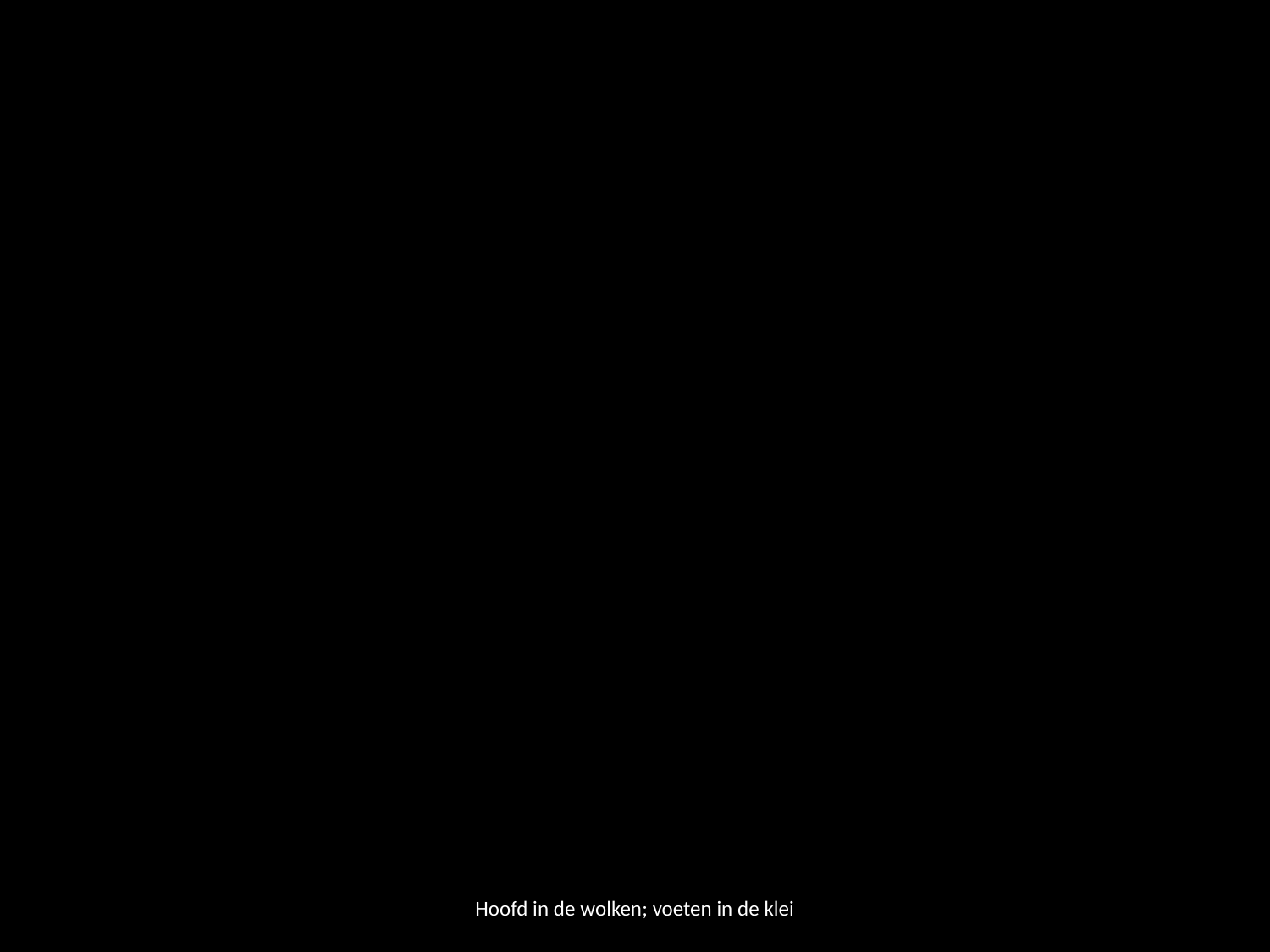

#

Hoofd in de wolken; voeten in de klei